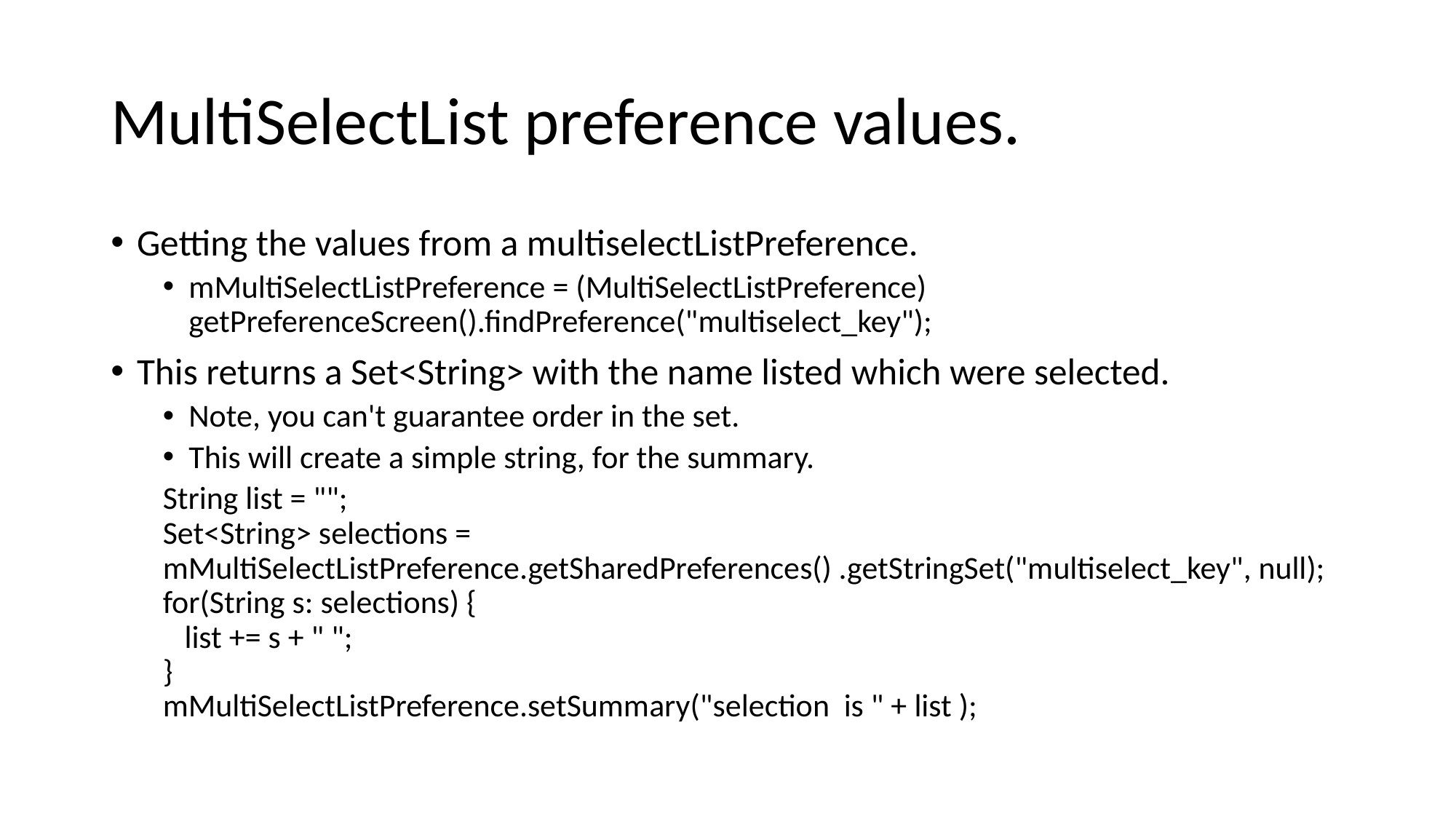

# MultiSelectList preference values.
Getting the values from a multiselectListPreference.
mMultiSelectListPreference = (MultiSelectListPreference) getPreferenceScreen().findPreference("multiselect_key");
This returns a Set<String> with the name listed which were selected.
Note, you can't guarantee order in the set.
This will create a simple string, for the summary.
String list = "";
Set<String> selections = mMultiSelectListPreference.getSharedPreferences() .getStringSet("multiselect_key", null);
for(String s: selections) {
   list += s + " ";
}
mMultiSelectListPreference.setSummary("selection  is " + list );